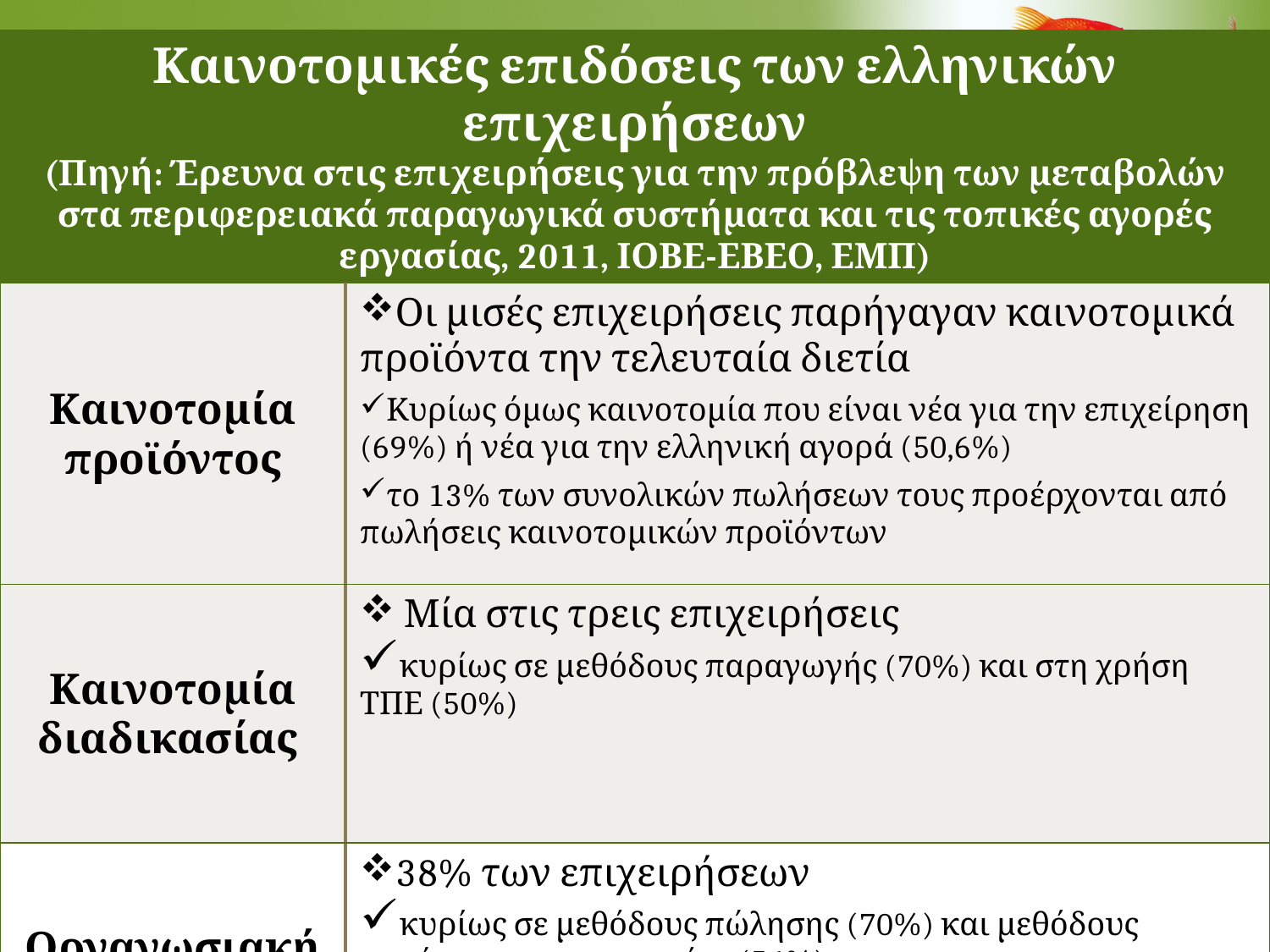

| Καινοτομικές επιδόσεις των ελληνικών επιχειρήσεων (Πηγή: Έρευνα στις επιχειρήσεις για την πρόβλεψη των μεταβολών στα περιφερειακά παραγωγικά συστήματα και τις τοπικές αγορές εργασίας, 2011, ΙΟΒΕ-ΕΒΕΟ, ΕΜΠ) |  |
| --- | --- |
| Καινοτομία προϊόντος | Οι μισές επιχειρήσεις παρήγαγαν καινοτομικά προϊόντα την τελευταία διετία Κυρίως όμως καινοτομία που είναι νέα για την επιχείρηση (69%) ή νέα για την ελληνική αγορά (50,6%) το 13% των συνολικών πωλήσεων τους προέρχονται από πωλήσεις καινοτομικών προϊόντων |
| Καινοτομία διαδικασίας | Μία στις τρεις επιχειρήσεις κυρίως σε μεθόδους παραγωγής (70%) και στη χρήση ΤΠΕ (50%) |
| Οργανωσιακή καινοτομία | 38% των επιχειρήσεων κυρίως σε μεθόδους πώλησης (70%) και μεθόδους οργάνωσης της εργασίας (56%) |
5